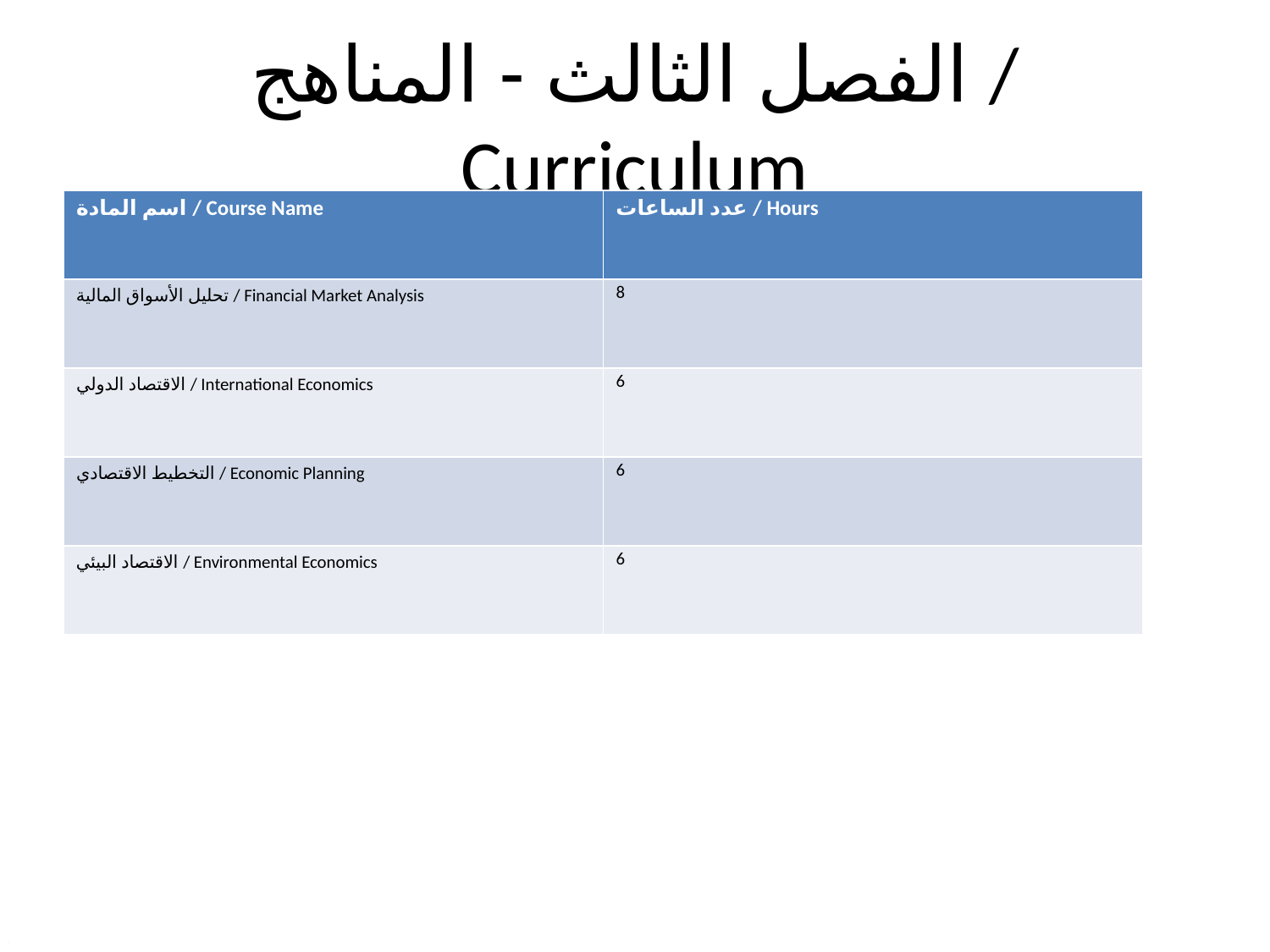

# الفصل الثالث - المناهج / Curriculum
| اسم المادة / Course Name | عدد الساعات / Hours |
| --- | --- |
| تحليل الأسواق المالية / Financial Market Analysis | 8 |
| الاقتصاد الدولي / International Economics | 6 |
| التخطيط الاقتصادي / Economic Planning | 6 |
| الاقتصاد البيئي / Environmental Economics | 6 |